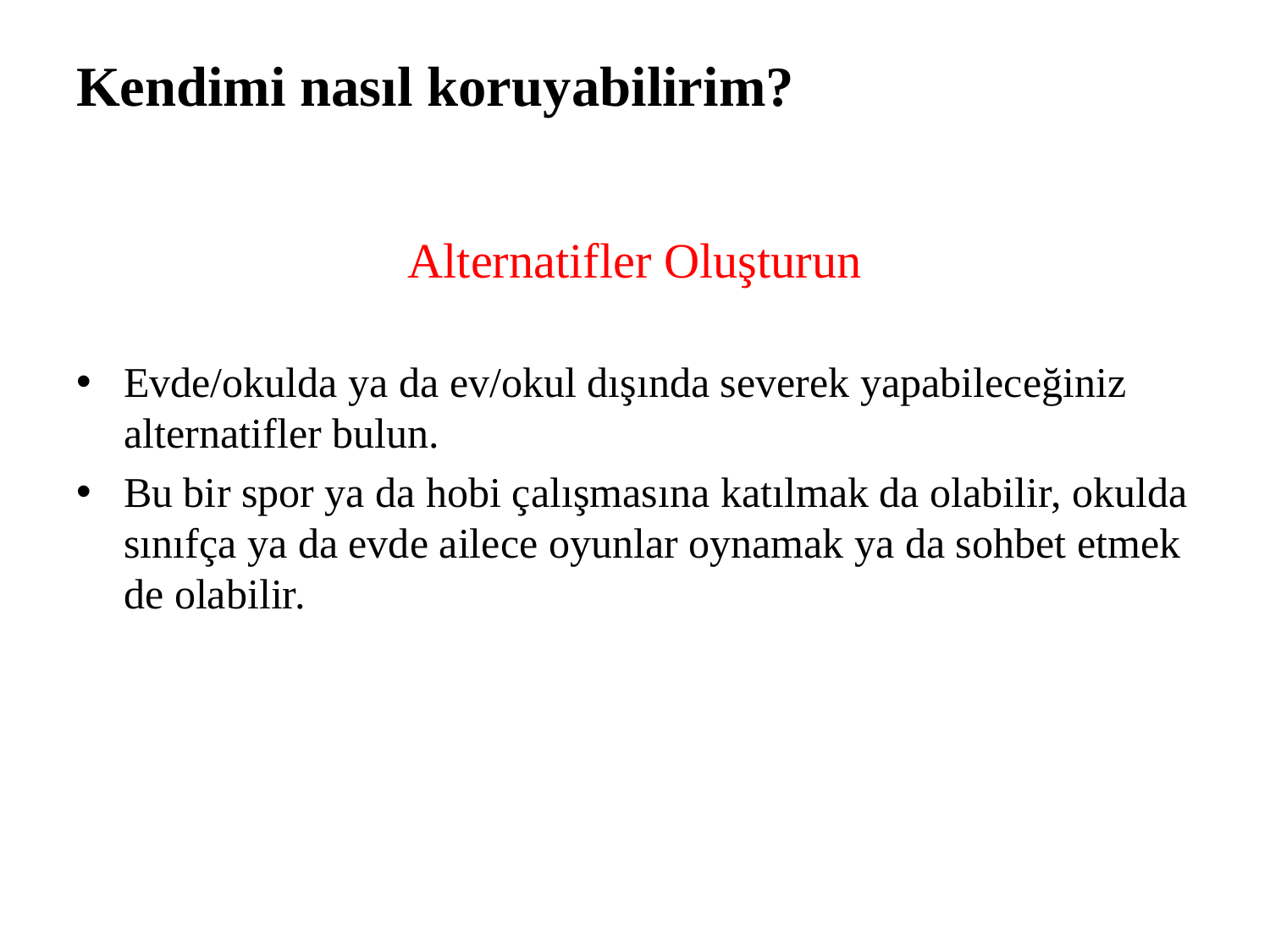

# Kendimi nasıl koruyabilirim?
Alternatifler Oluşturun

Evde/okulda ya da ev/okul dışında severek yapabileceğiniz alternatifler bulun.
Bu bir spor ya da hobi çalışmasına katılmak da olabilir, okulda sınıfça ya da evde ailece oyunlar oynamak ya da sohbet etmek de olabilir.